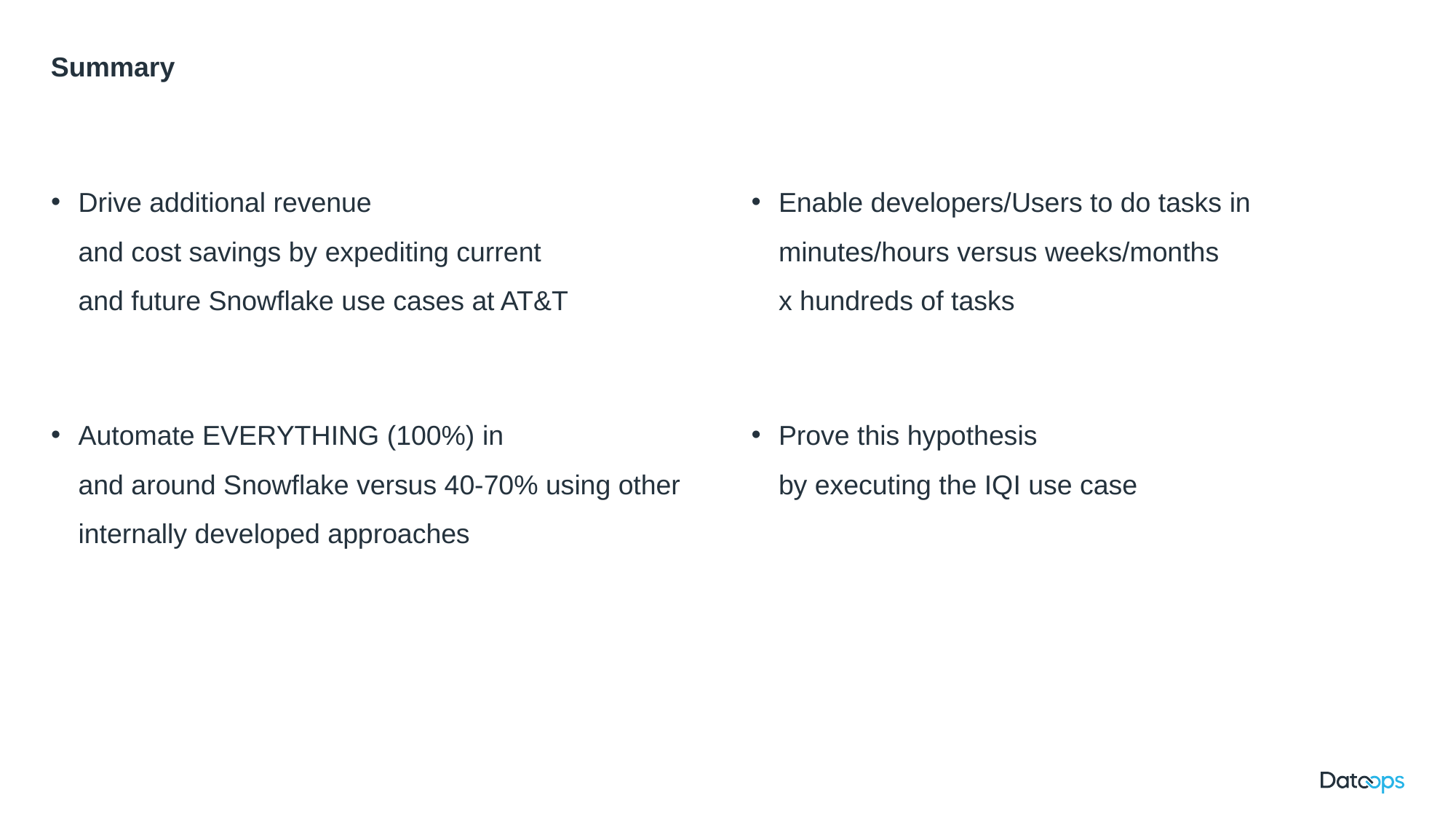

# Summary
Drive additional revenue
and cost savings by expediting current
and future Snowflake use cases at AT&T

Automate EVERYTHING (100%) in
and around Snowflake versus 40-70% using other internally developed approaches

Enable developers/Users to do tasks in minutes/hours versus weeks/months
x hundreds of tasks

Prove this hypothesis
by executing the IQI use case